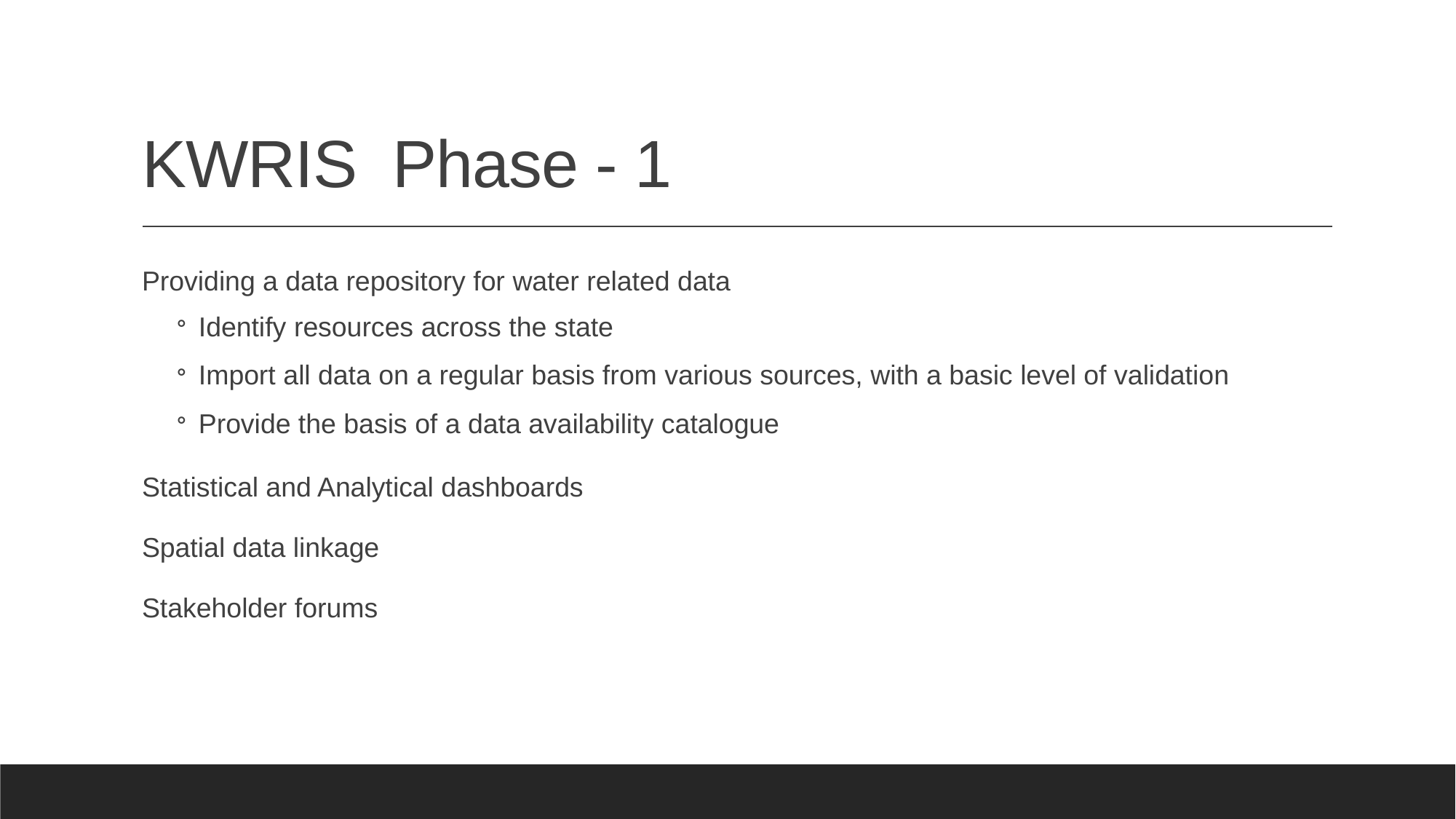

# KWRIS  Phase - 1
Providing a data repository for water related data
Identify resources across the state
Import all data on a regular basis from various sources, with a basic level of validation
Provide the basis of a data availability catalogue
Statistical and Analytical dashboards
Spatial data linkage
Stakeholder forums